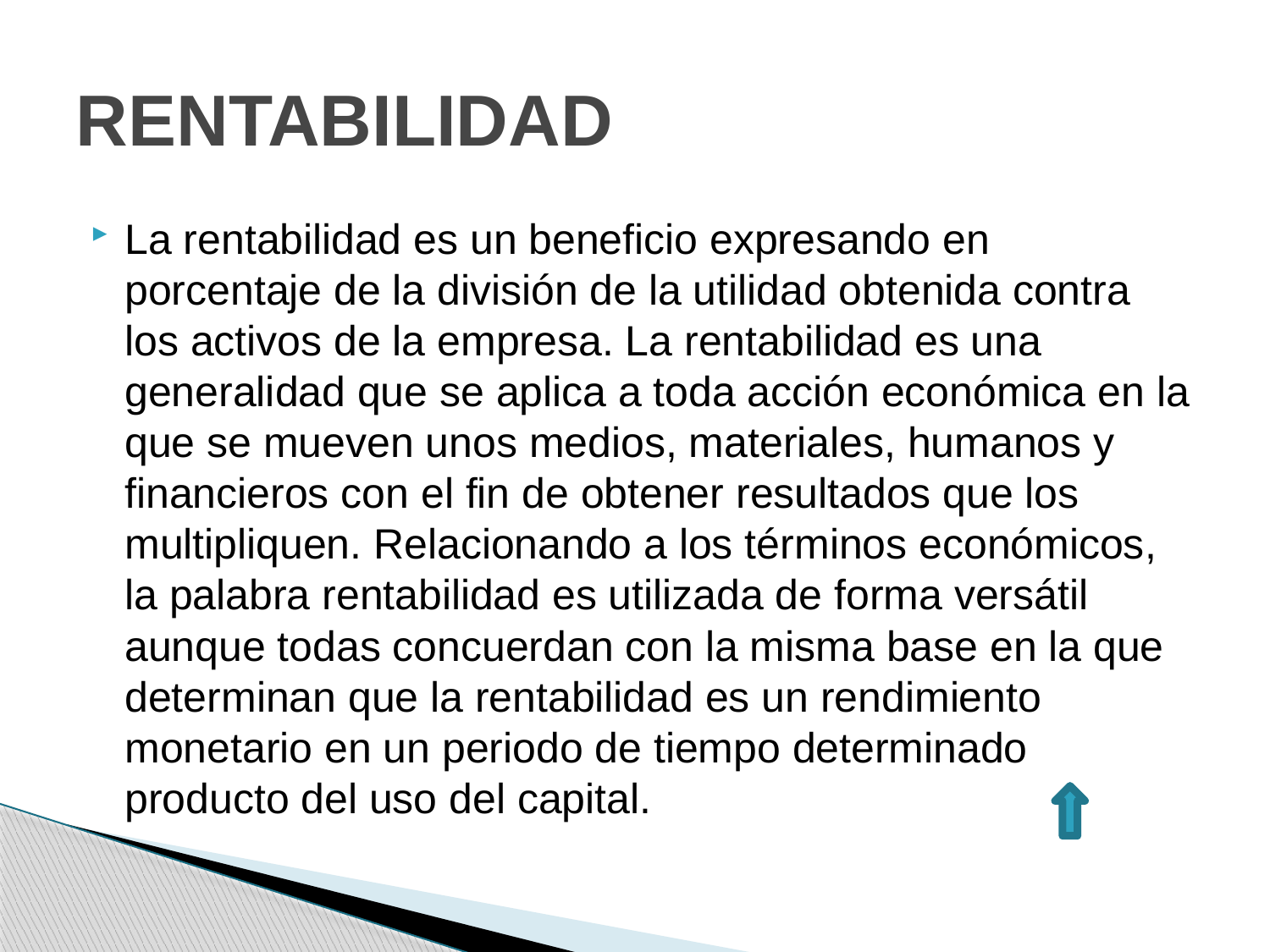

# RENTABILIDAD
La rentabilidad es un beneficio expresando en porcentaje de la división de la utilidad obtenida contra los activos de la empresa. La rentabilidad es una generalidad que se aplica a toda acción económica en la que se mueven unos medios, materiales, humanos y financieros con el fin de obtener resultados que los multipliquen. Relacionando a los términos económicos, la palabra rentabilidad es utilizada de forma versátil aunque todas concuerdan con la misma base en la que determinan que la rentabilidad es un rendimiento monetario en un periodo de tiempo determinado producto del uso del capital.